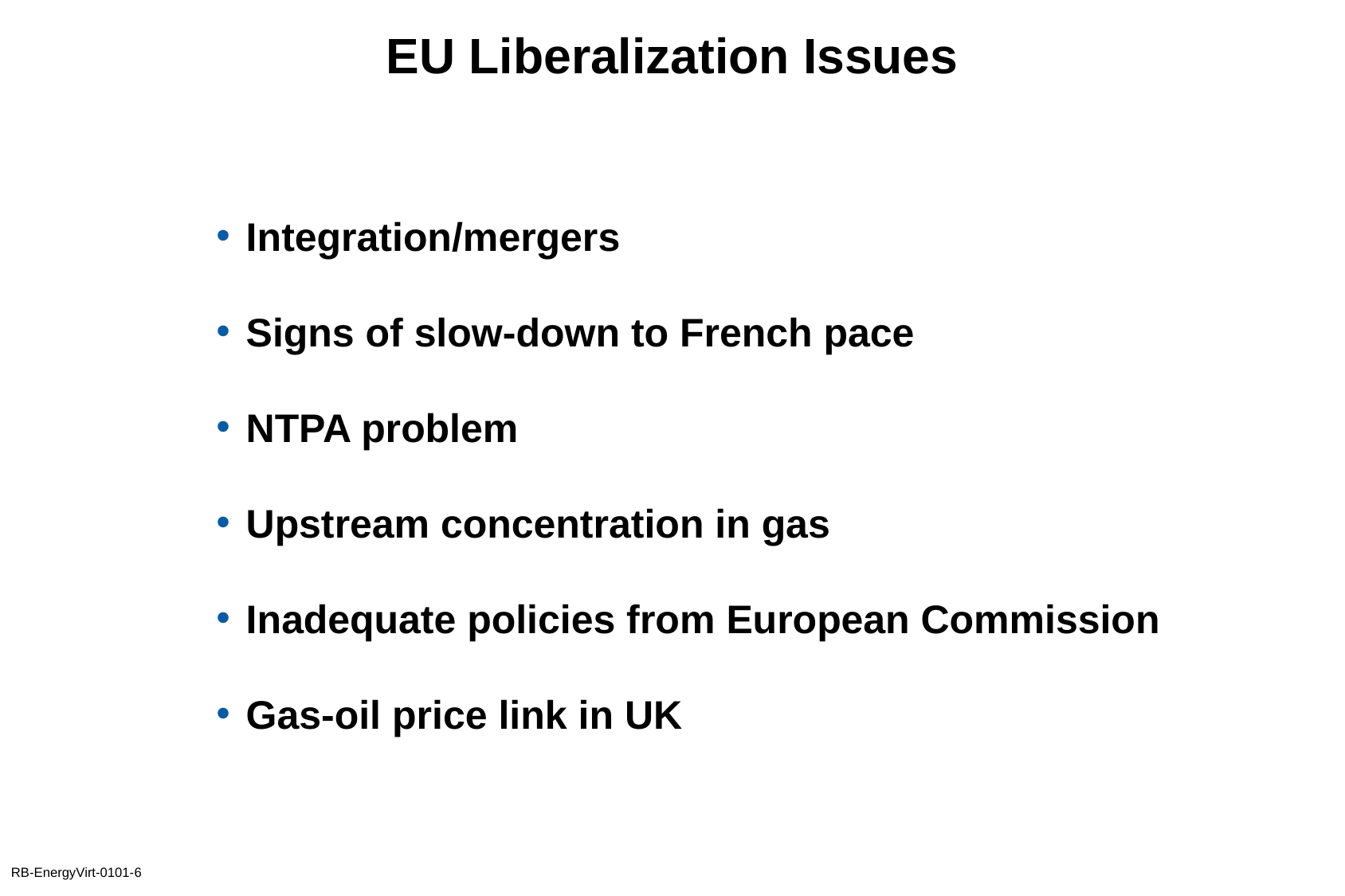

EU Liberalization Issues
Integration/mergers

Signs of slow-down to French pace

NTPA problem

Upstream concentration in gas

Inadequate policies from European Commission

Gas-oil price link in UK